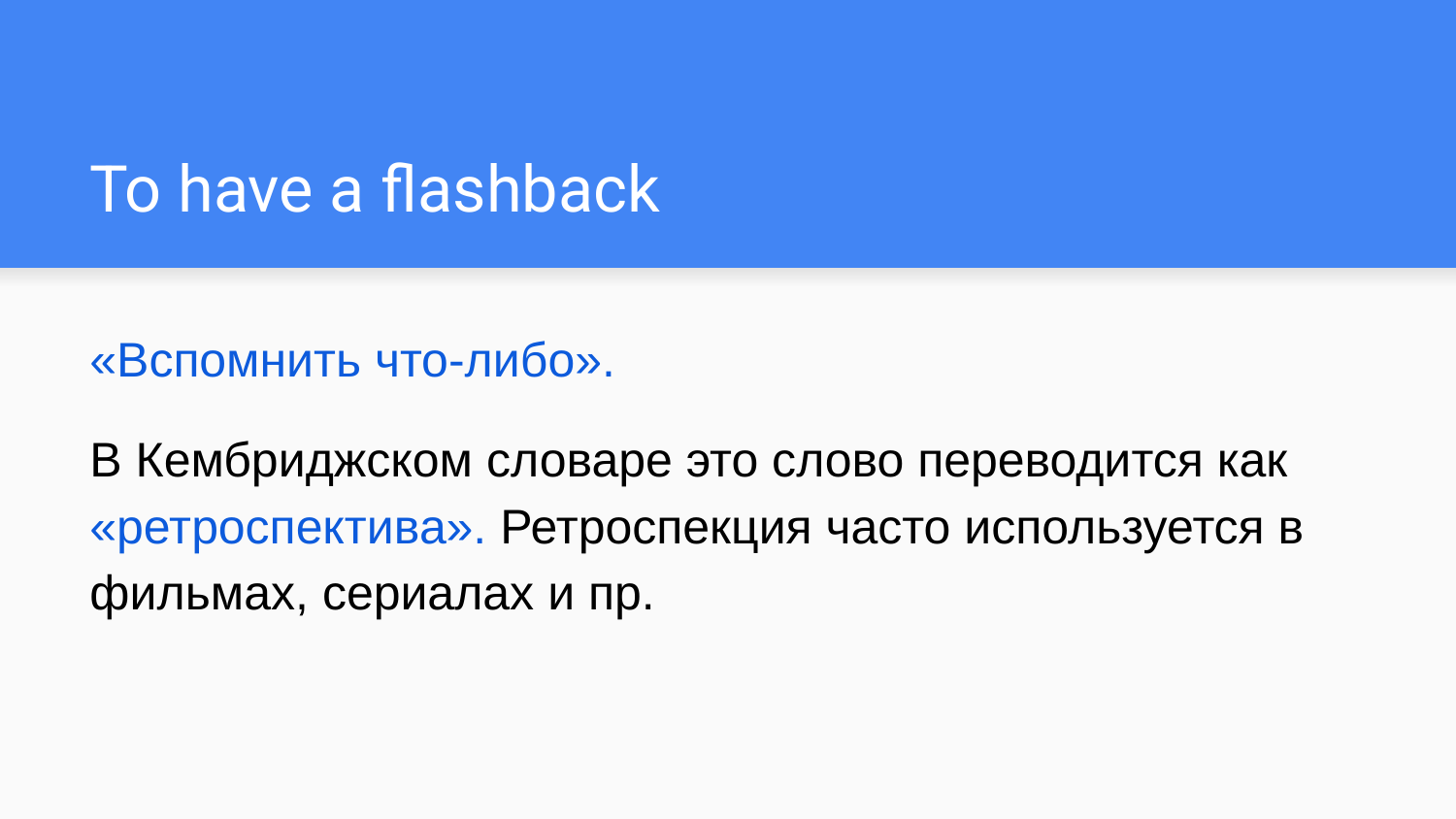

# To have a flashback
«Вспомнить что-либо».
В Кембриджском словаре это слово переводится как «ретроспектива». Ретроспекция часто используется в фильмах, сериалах и пр.